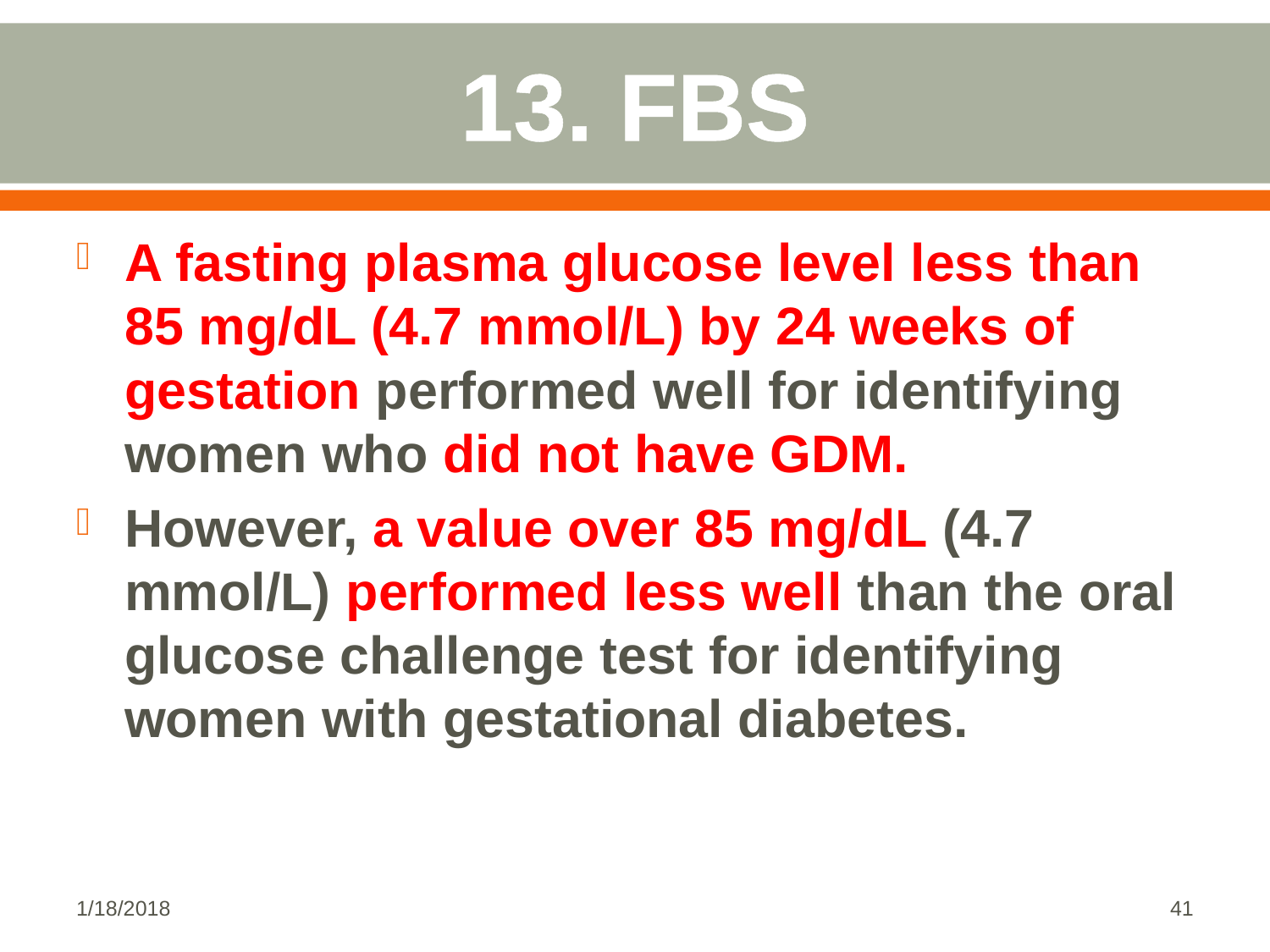

# 13. FBS
A fasting plasma glucose level less than 85 mg/dL (4.7 mmol/L) by 24 weeks of gestation performed well for identifying women who did not have GDM.
However, a value over 85 mg/dL (4.7 mmol/L) performed less well than the oral glucose challenge test for identifying women with gestational diabetes.
1/18/2018
41